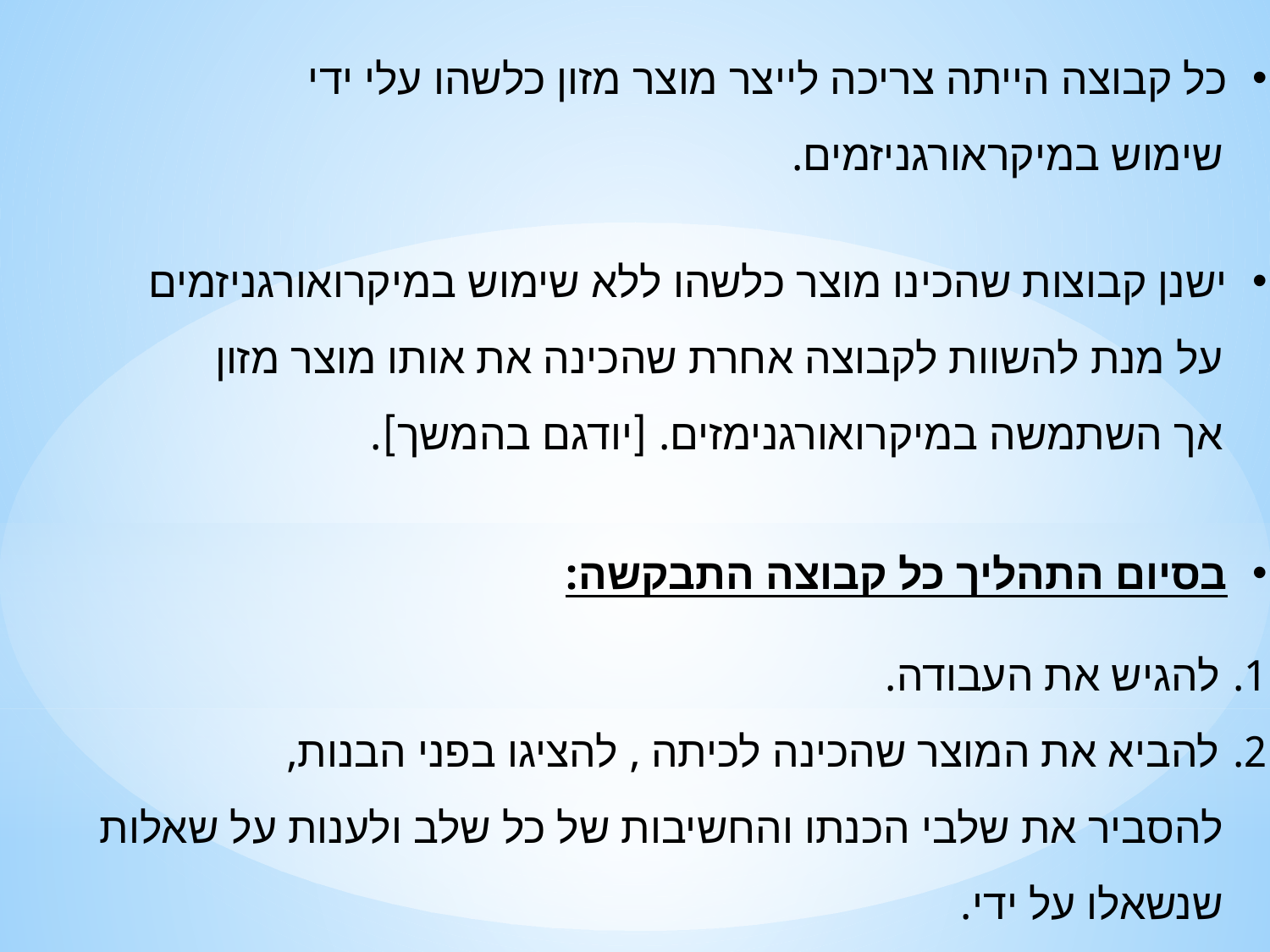

כל קבוצה הייתה צריכה לייצר מוצר מזון כלשהו עלי ידי
    שימוש במיקראורגניזמים.

ישנן קבוצות שהכינו מוצר כלשהו ללא שימוש במיקרואורגניזמים
    על מנת להשוות לקבוצה אחרת שהכינה את אותו מוצר מזון
    אך השתמשה במיקרואורגנימזים. [יודגם בהמשך].

בסיום התהליך כל קבוצה התבקשה:
להגיש את העבודה.
להביא את המוצר שהכינה לכיתה , להציגו בפני הבנות,
    להסביר את שלבי הכנתו והחשיבות של כל שלב ולענות על שאלות
    שנשאלו על ידי.